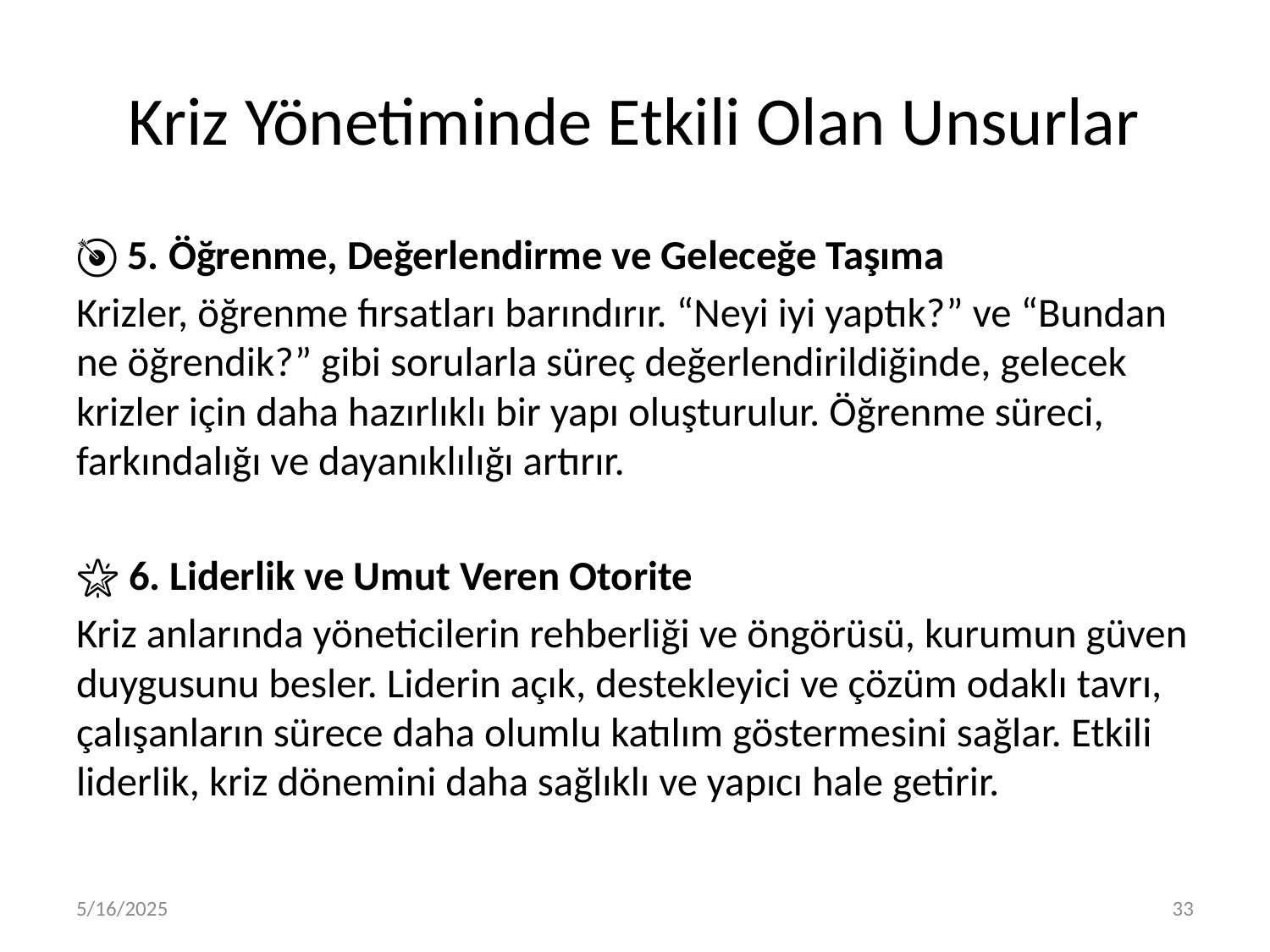

# Kriz Yönetiminde Etkili Olan Unsurlar
🎯 5. Öğrenme, Değerlendirme ve Geleceğe Taşıma
Krizler, öğrenme fırsatları barındırır. “Neyi iyi yaptık?” ve “Bundan ne öğrendik?” gibi sorularla süreç değerlendirildiğinde, gelecek krizler için daha hazırlıklı bir yapı oluşturulur. Öğrenme süreci, farkındalığı ve dayanıklılığı artırır.

🌟 6. Liderlik ve Umut Veren Otorite
Kriz anlarında yöneticilerin rehberliği ve öngörüsü, kurumun güven duygusunu besler. Liderin açık, destekleyici ve çözüm odaklı tavrı, çalışanların sürece daha olumlu katılım göstermesini sağlar. Etkili liderlik, kriz dönemini daha sağlıklı ve yapıcı hale getirir.

5/16/2025
33